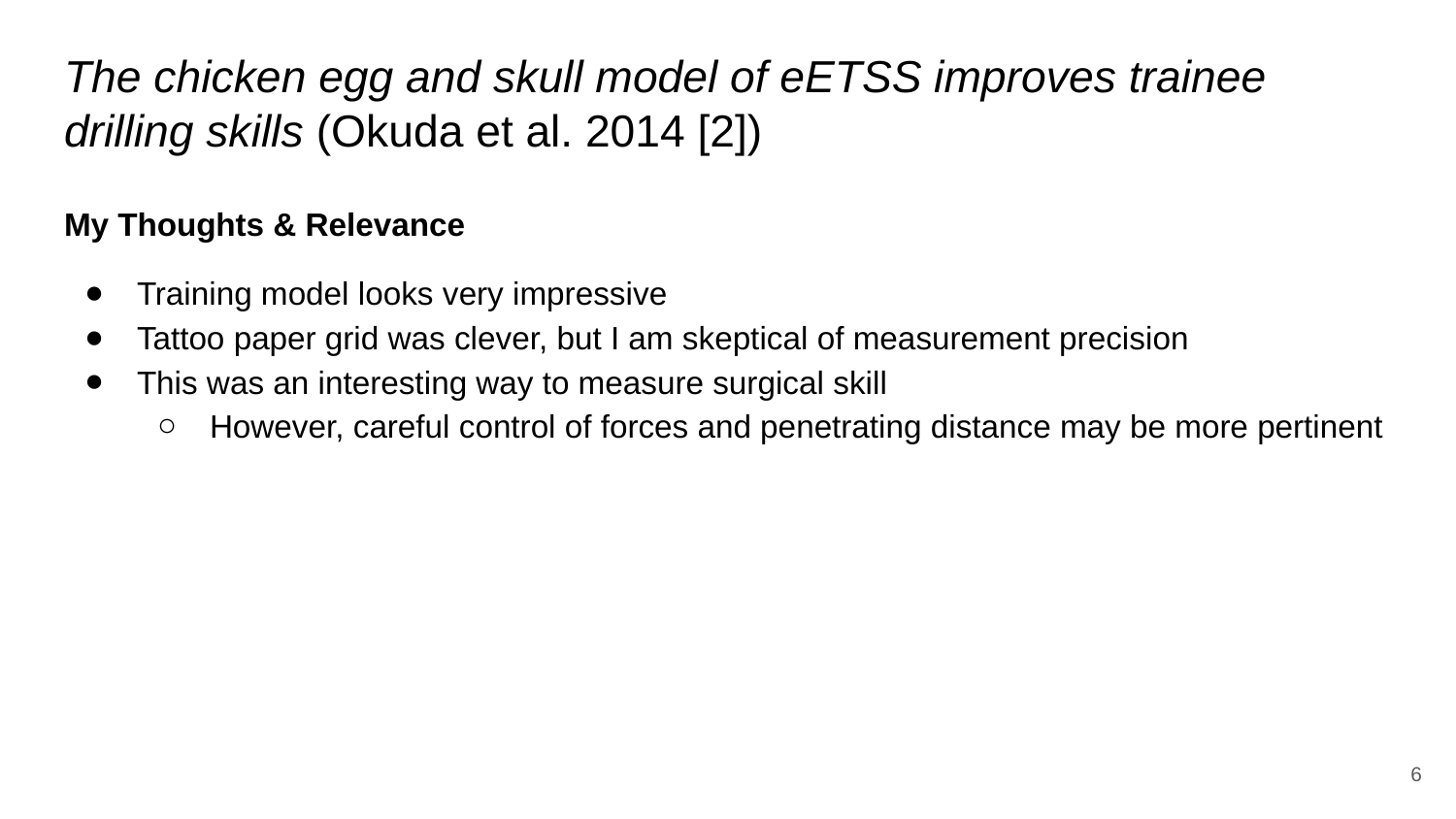

# The chicken egg and skull model of eETSS improves trainee drilling skills (Okuda et al. 2014 [2])
My Thoughts & Relevance
Training model looks very impressive
Tattoo paper grid was clever, but I am skeptical of measurement precision
This was an interesting way to measure surgical skill
However, careful control of forces and penetrating distance may be more pertinent
6